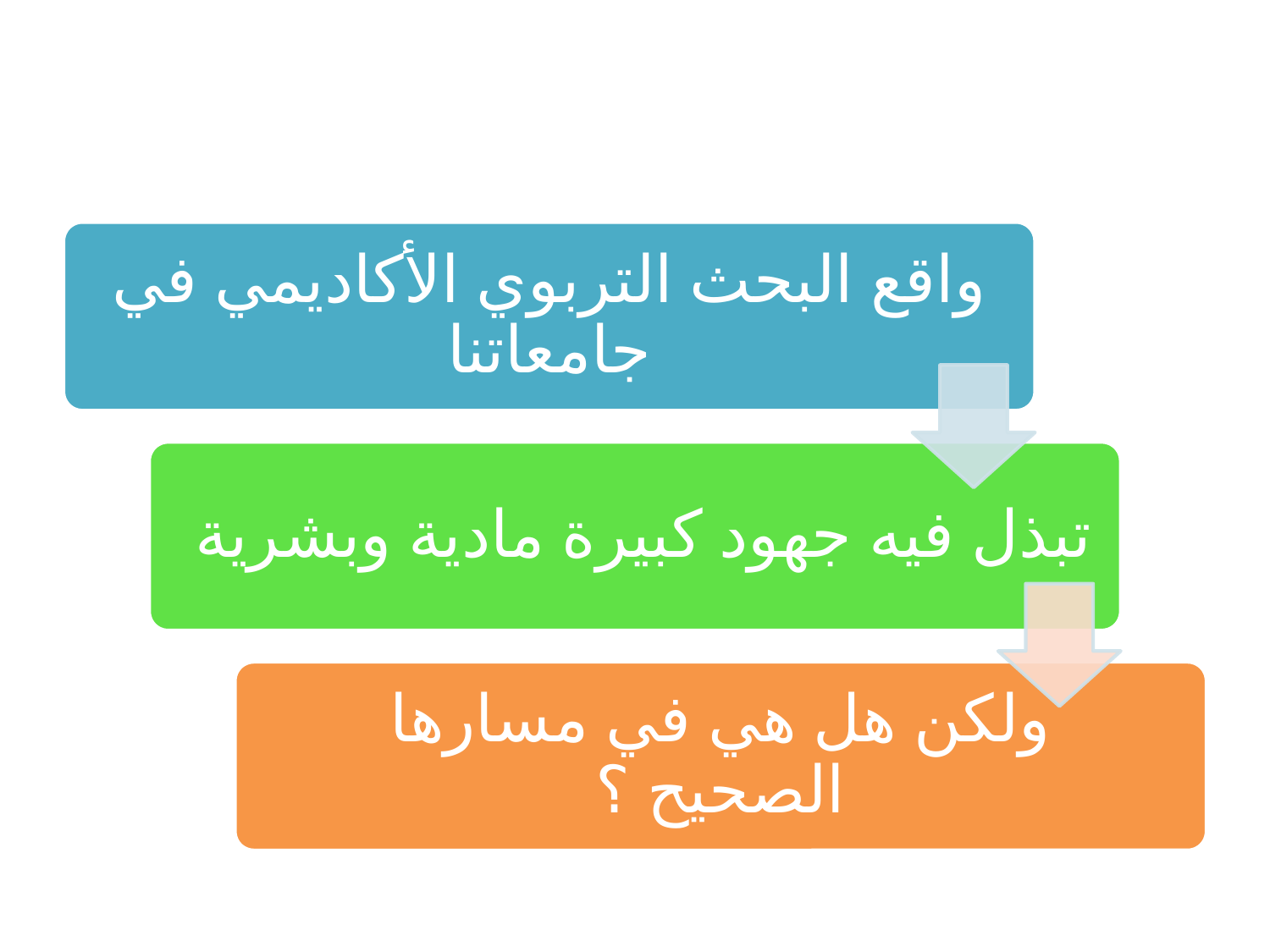

#
واقع البحث التربوي الأكاديمي في جامعاتنا
تبذل فيه جهود كبيرة مادية وبشرية
ولكن هل هي في مسارها الصحيح ؟